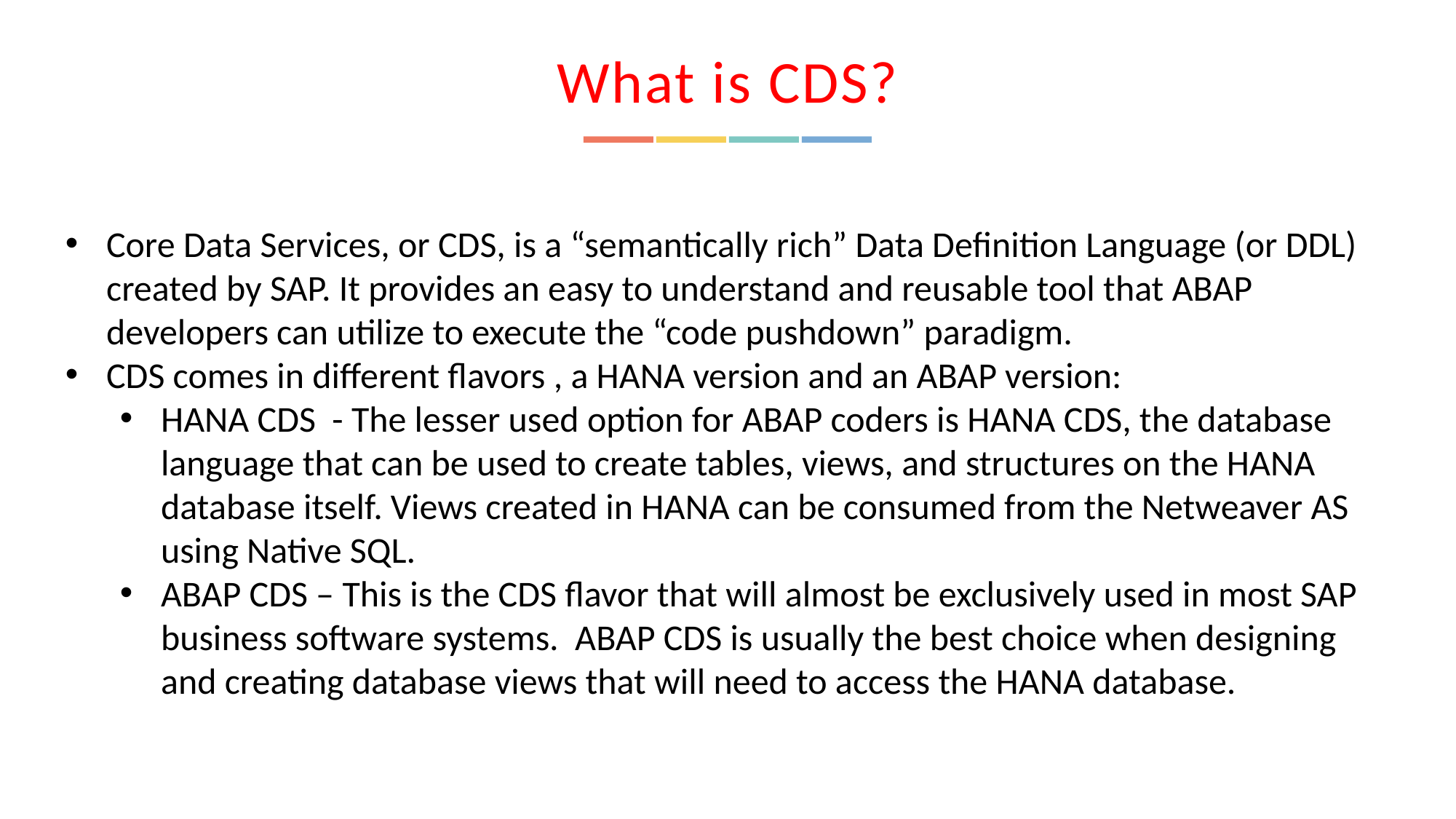

# What is CDS?

Core Data Services, or CDS, is a “semantically rich” Data Definition Language (or DDL) created by SAP. It provides an easy to understand and reusable tool that ABAP developers can utilize to execute the “code pushdown” paradigm.
CDS comes in different flavors , a HANA version and an ABAP version:
HANA CDS  - The lesser used option for ABAP coders is HANA CDS, the database language that can be used to create tables, views, and structures on the HANA database itself. Views created in HANA can be consumed from the Netweaver AS using Native SQL.
ABAP CDS – This is the CDS flavor that will almost be exclusively used in most SAP business software systems.  ABAP CDS is usually the best choice when designing and creating database views that will need to access the HANA database.